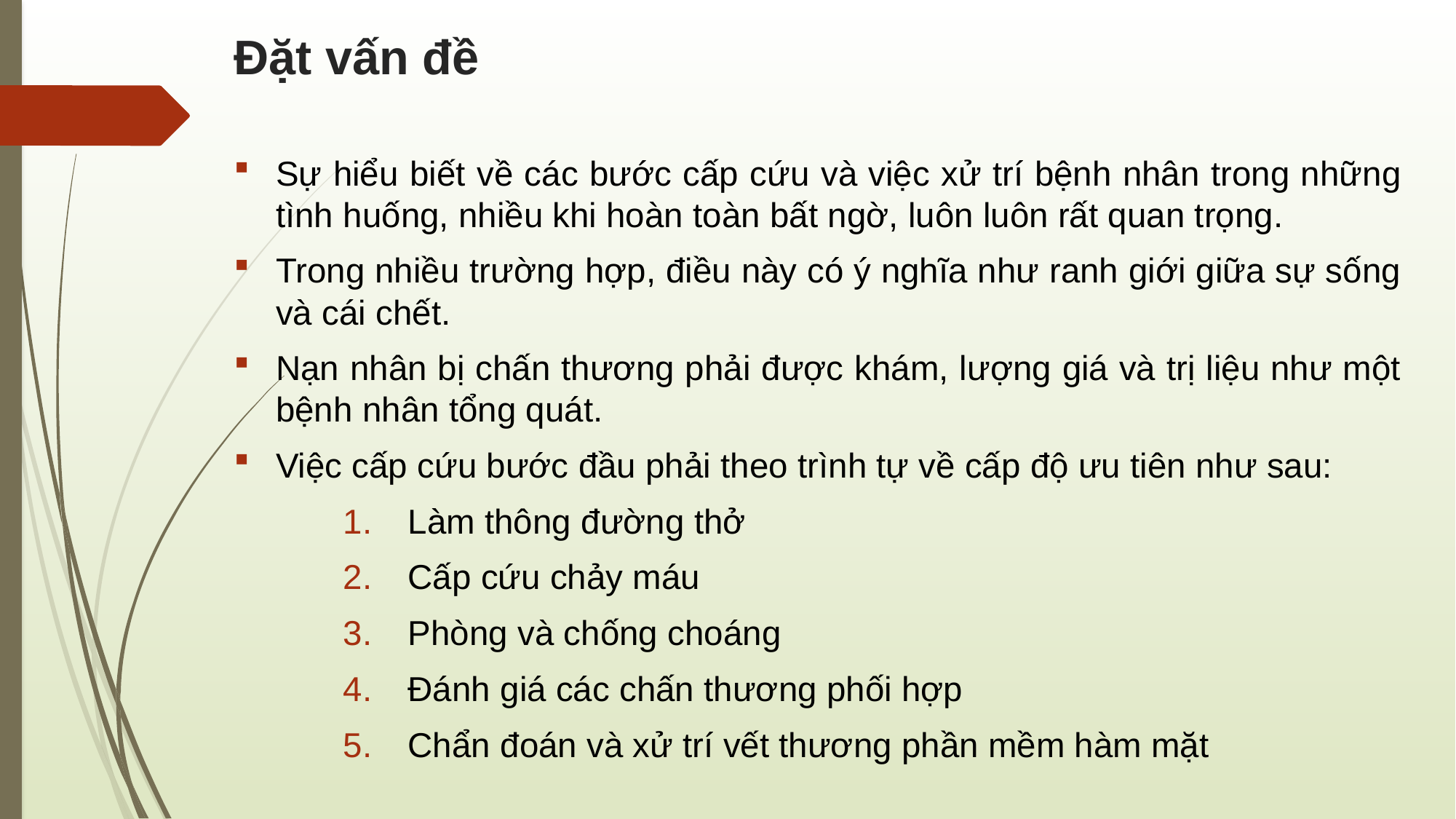

# Đặt vấn đề
Sự hiểu biết về các bước cấp cứu và việc xử trí bệnh nhân trong những tình huống, nhiều khi hoàn toàn bất ngờ, luôn luôn rất quan trọng.
Trong nhiều trường hợp, điều này có ý nghĩa như ranh giới giữa sự sống và cái chết.
Nạn nhân bị chấn thương phải được khám, lượng giá và trị liệu như một bệnh nhân tổng quát.
Việc cấp cứu bước đầu phải theo trình tự về cấp độ ưu tiên như sau:
Làm thông đường thở
Cấp cứu chảy máu
Phòng và chống choáng
Đánh giá các chấn thương phối hợp
Chẩn đoán và xử trí vết thương phần mềm hàm mặt